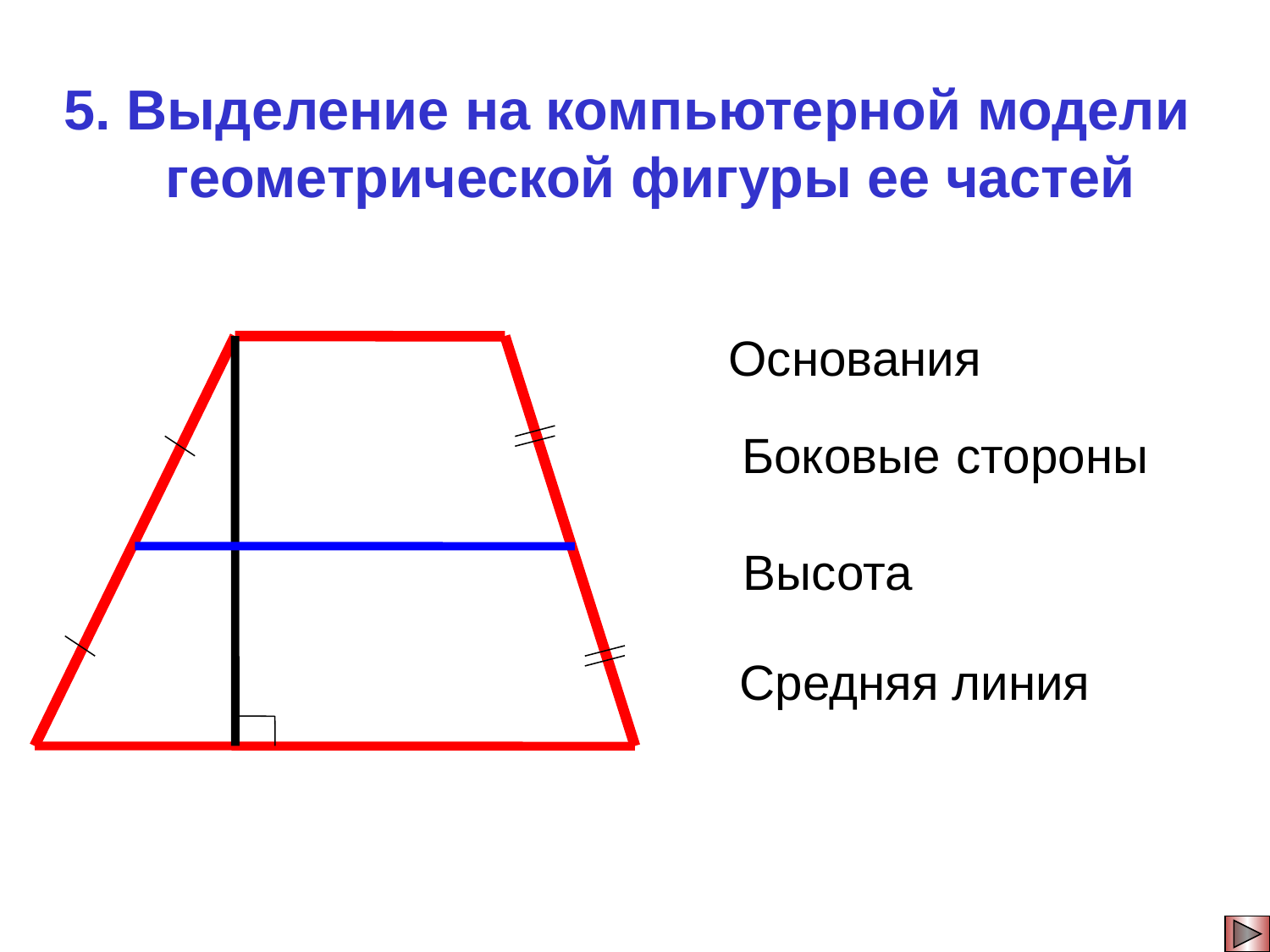

5. Выделение на компьютерной модели
  геометрической фигуры ее частей
Основания

Боковые стороны

Высота

Средняя линия